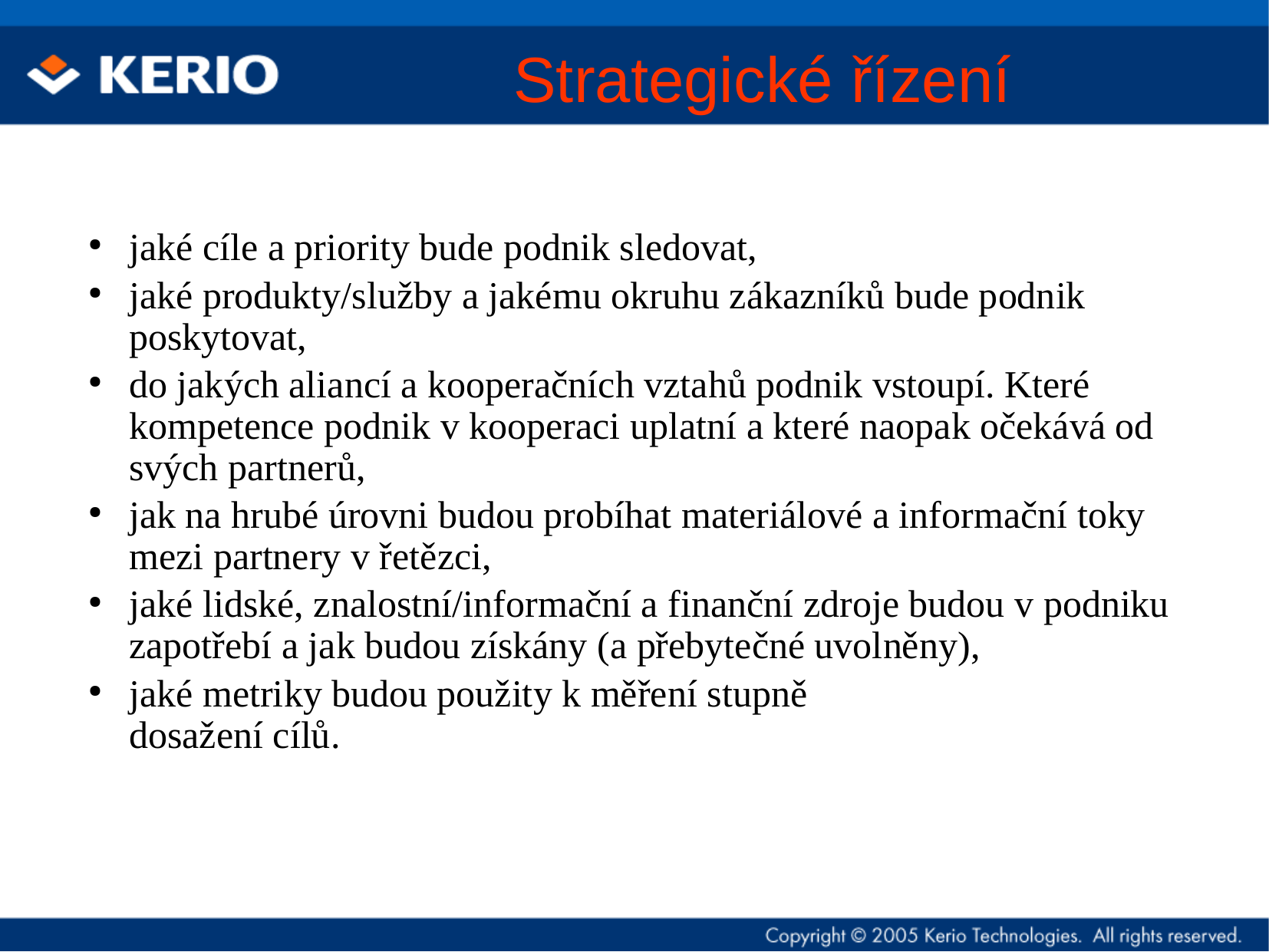

# Strategické řízení
jaké cíle a priority bude podnik sledovat,
jaké produkty/služby a jakému okruhu zákazníků bude podnik poskytovat,
do jakých aliancí a kooperačních vztahů podnik vstoupí. Které kompetence podnik v kooperaci uplatní a které naopak očekává od svých partnerů,
jak na hrubé úrovni budou probíhat materiálové a informační toky mezi partnery v řetězci,
jaké lidské, znalostní/informační a finanční zdroje budou v podniku zapotřebí a jak budou získány (a přebytečné uvolněny),
jaké metriky budou použity k měření stupně
dosažení cílů.